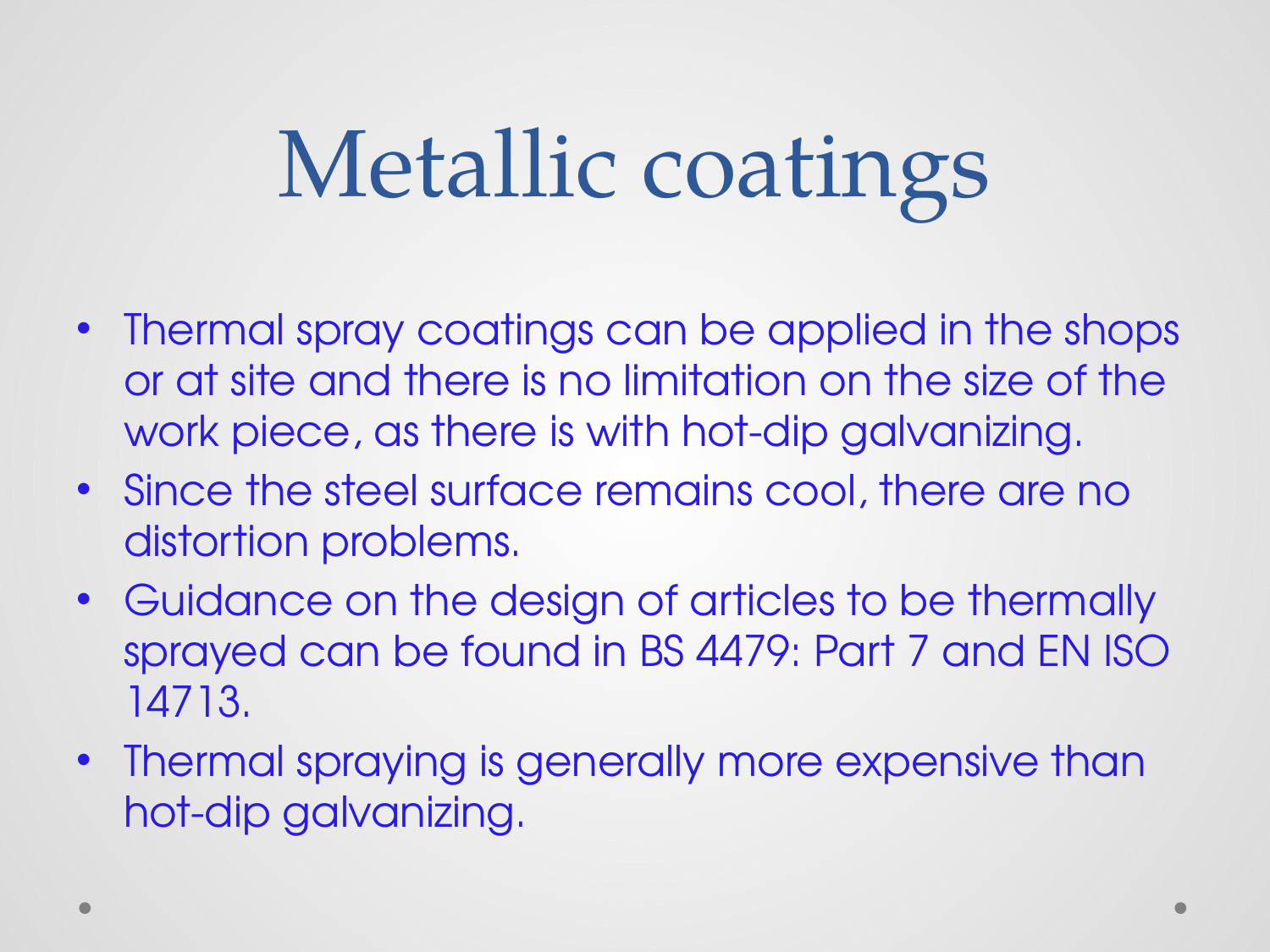

# Metallic coatings
Thermal spray coatings can be applied in the shops or at site and there is no limitation on the size of the work piece, as there is with hot-dip galvanizing.
Since the steel surface remains cool, there are no distortion problems.
Guidance on the design of articles to be thermally sprayed can be found in BS 4479: Part 7 and EN ISO 14713.
Thermal spraying is generally more expensive than hot-dip galvanizing.